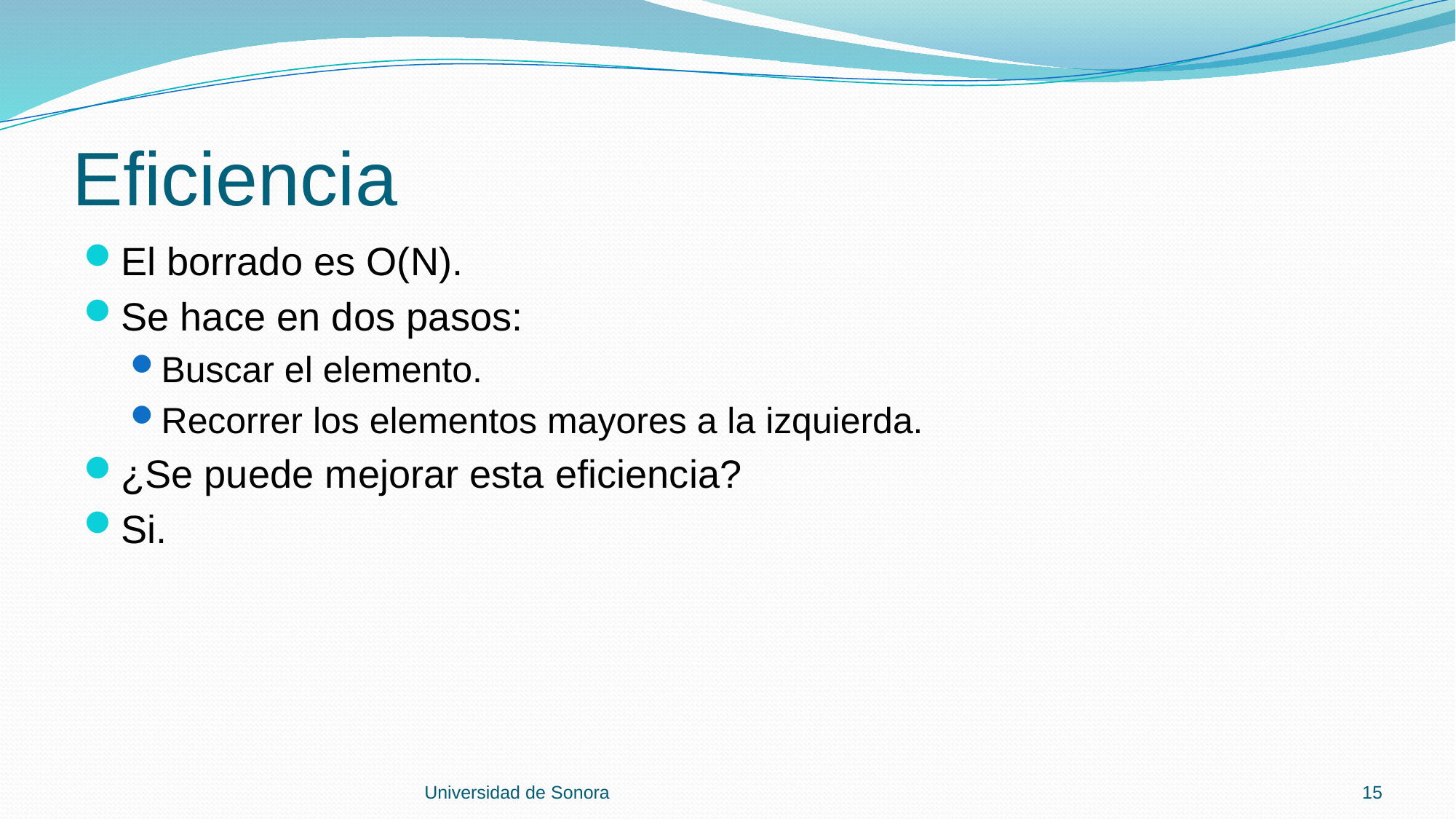

# Eficiencia
El borrado es O(N).
Se hace en dos pasos:
Buscar el elemento.
Recorrer los elementos mayores a la izquierda.
¿Se puede mejorar esta eficiencia?
Si.

Universidad de Sonora
15